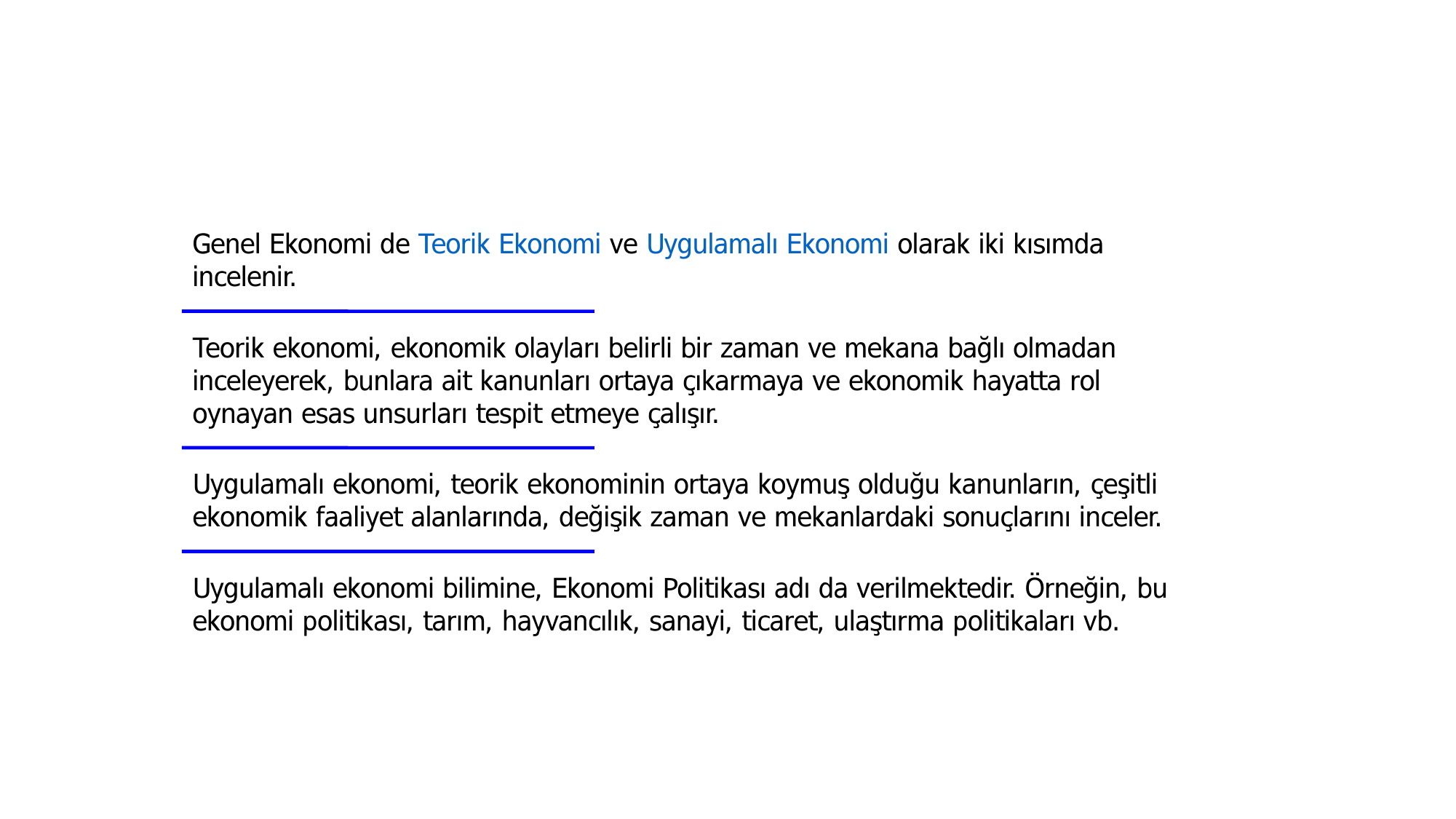

Genel Ekonomi de Teorik Ekonomi ve Uygulamalı Ekonomi olarak iki kısımda incelenir.

Teorik ekonomi, ekonomik olayları belirli bir zaman ve mekana bağlı olmadan inceleyerek, bunlara ait kanunları ortaya çıkarmaya ve ekonomik hayatta rol oynayan esas unsurları tespit etmeye çalışır.

Uygulamalı ekonomi, teorik ekonominin ortaya koymuş olduğu kanunların, çeşitli ekonomik faaliyet alanlarında, değişik zaman ve mekanlardaki sonuçlarını inceler.

Uygulamalı ekonomi bilimine, Ekonomi Politikası adı da verilmektedir. Örneğin, bu ekonomi politikası, tarım, hayvancılık, sanayi, ticaret, ulaştırma politikaları vb.